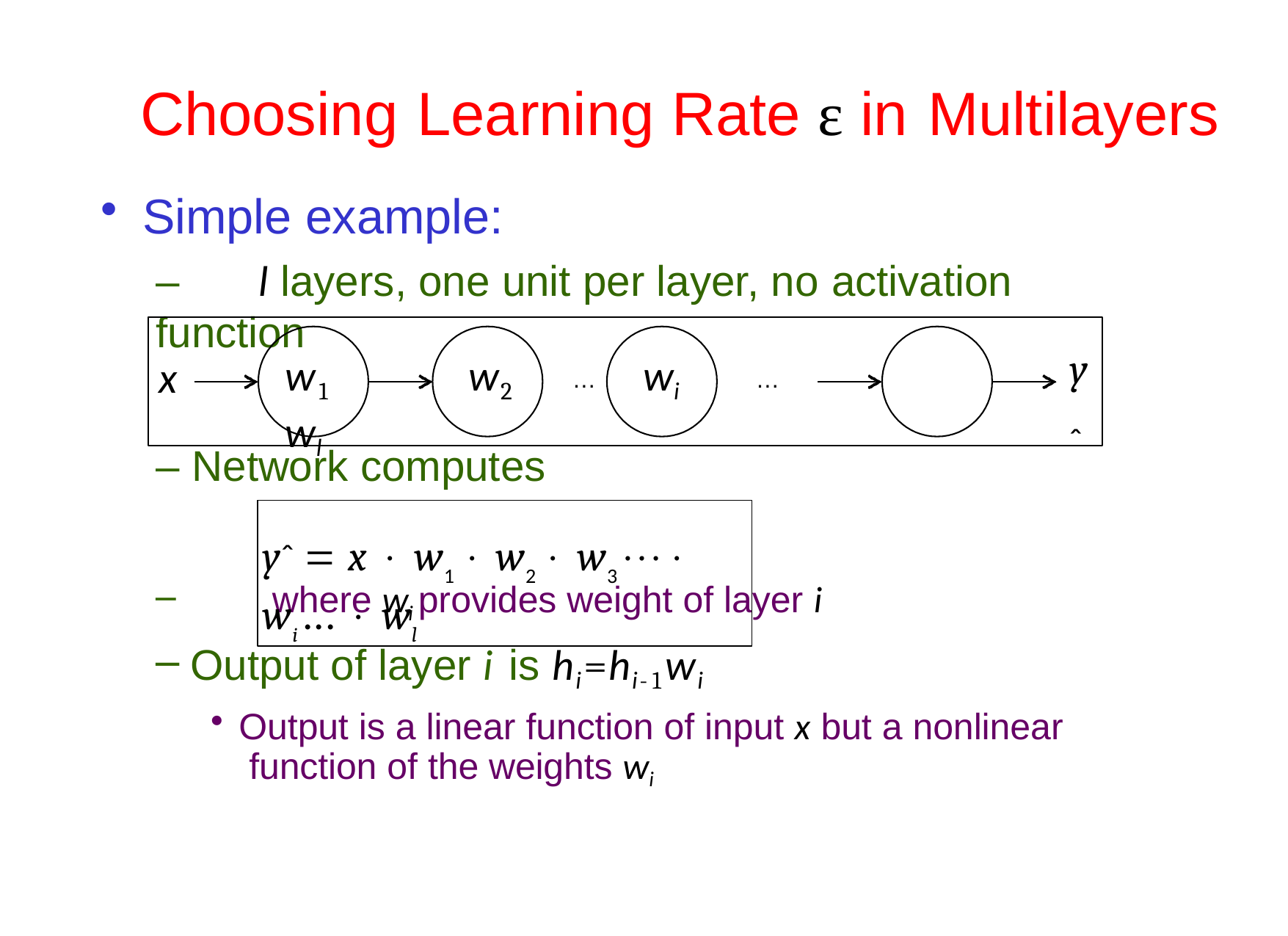

# Choosing	Learning Rate ε in	 Multilayers
Simple example:
–	l layers, one unit per layer, no activation function

yˆ
w1	w2	…	wi	…	wl
x

– Network computes
yˆ = x ⋅ w1 ⋅ w2 ⋅ w3 …⋅ wi ... ⋅ wl
where wi provides weight of layer i
Output of layer i is hi=hi-1wi
Output is a linear function of input x but a nonlinear  function of the weights wi